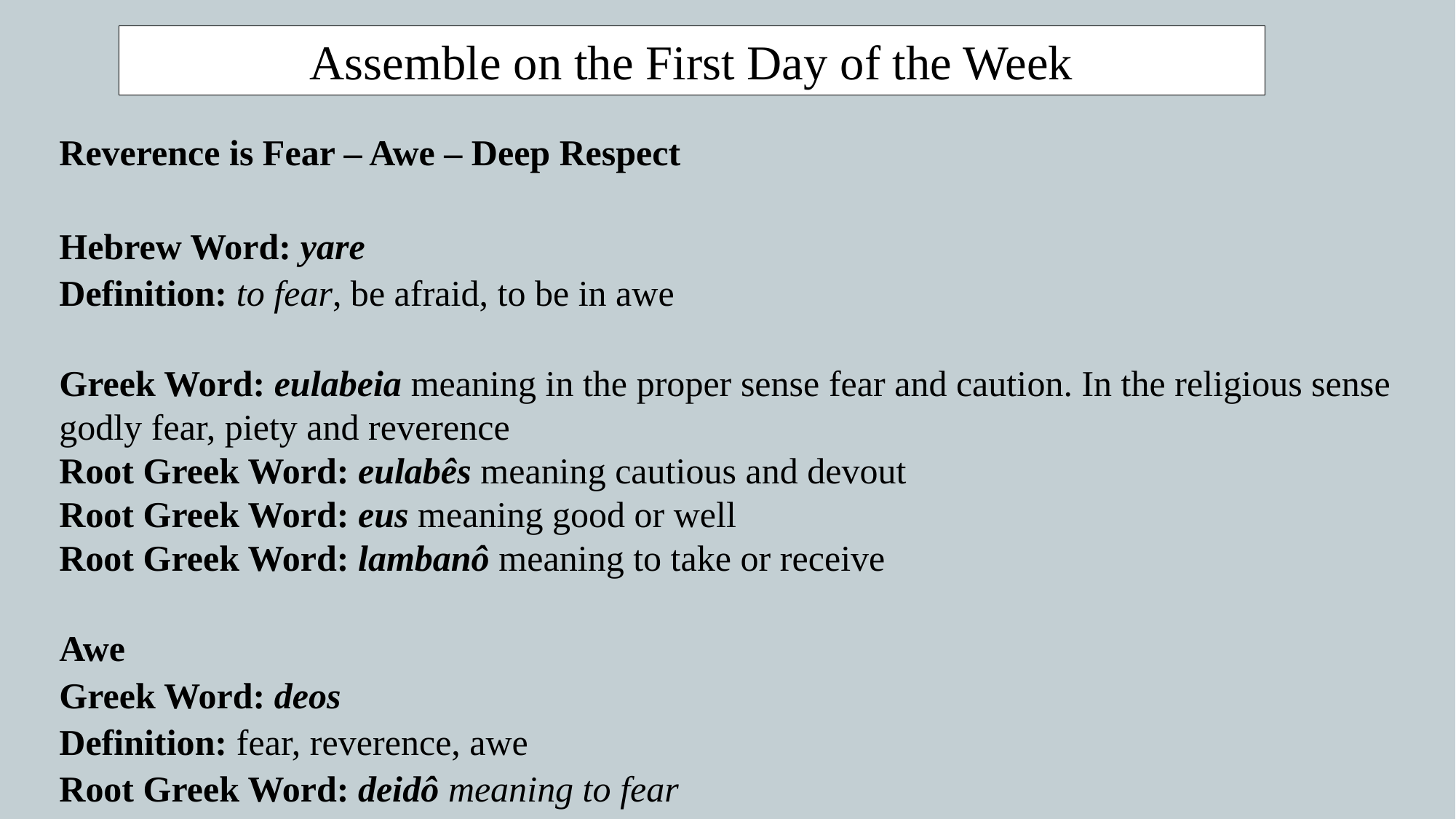

Assemble on the First Day of the Week
Reverence is Fear – Awe – Deep Respect

Hebrew Word: ‏yare
Definition: to fear, be afraid, to be in awe

Greek Word: eulabeia meaning in the proper sense fear and caution. In the religious sense godly fear, piety and reverence
Root Greek Word: eulabês meaning cautious and devout
Root Greek Word: eus meaning good or well
Root Greek Word: lambanô meaning to take or receive

Awe
Greek Word: deos
Definition: fear, reverence, awe
Root Greek Word: deidô meaning to fear